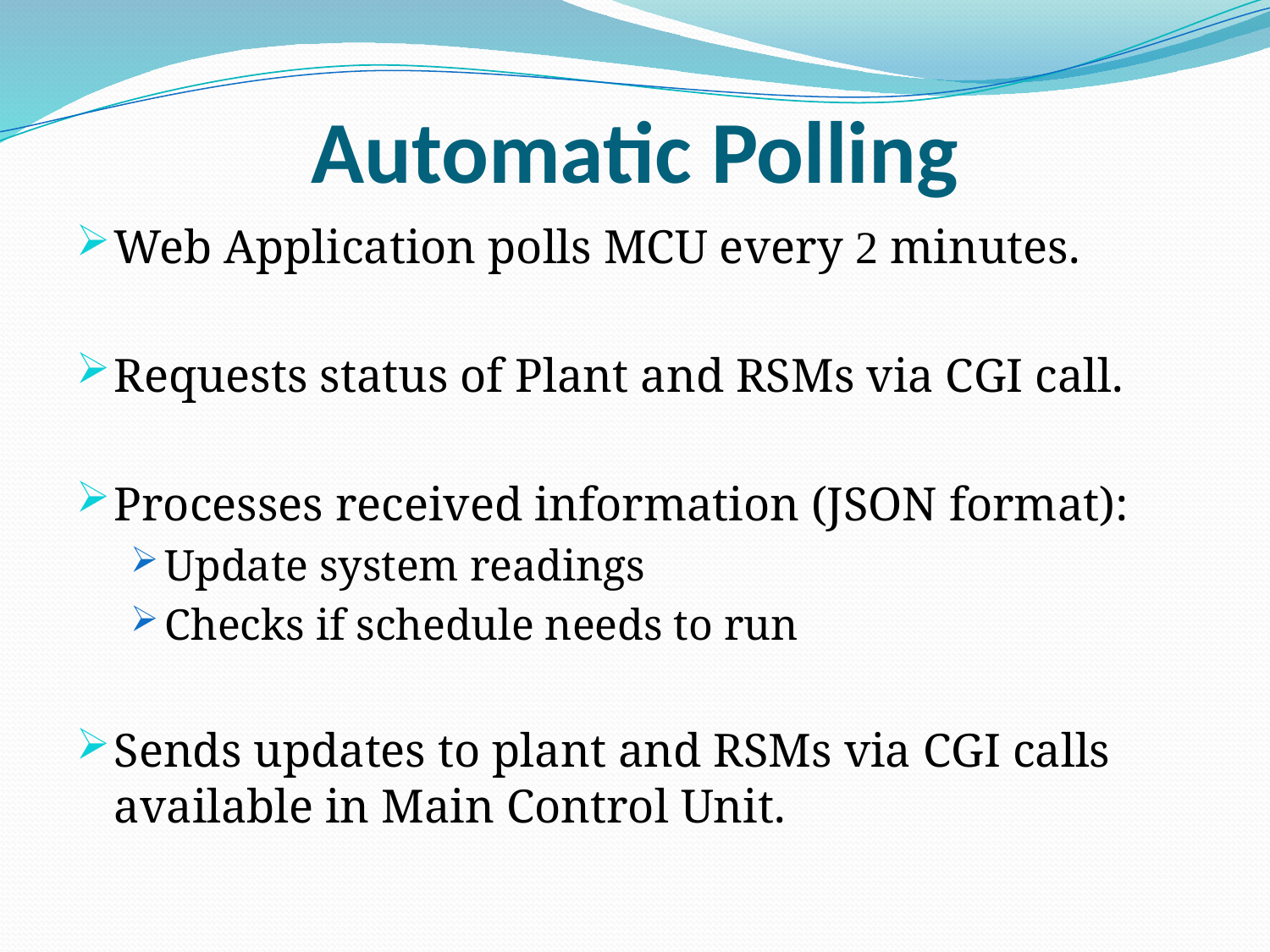

# Automatic Polling
Web Application polls MCU every 2 minutes.

Requests status of Plant and RSMs via CGI call.

Processes received information (JSON format):
Update system readings
Checks if schedule needs to run

Sends updates to plant and RSMs via CGI calls available in Main Control Unit.